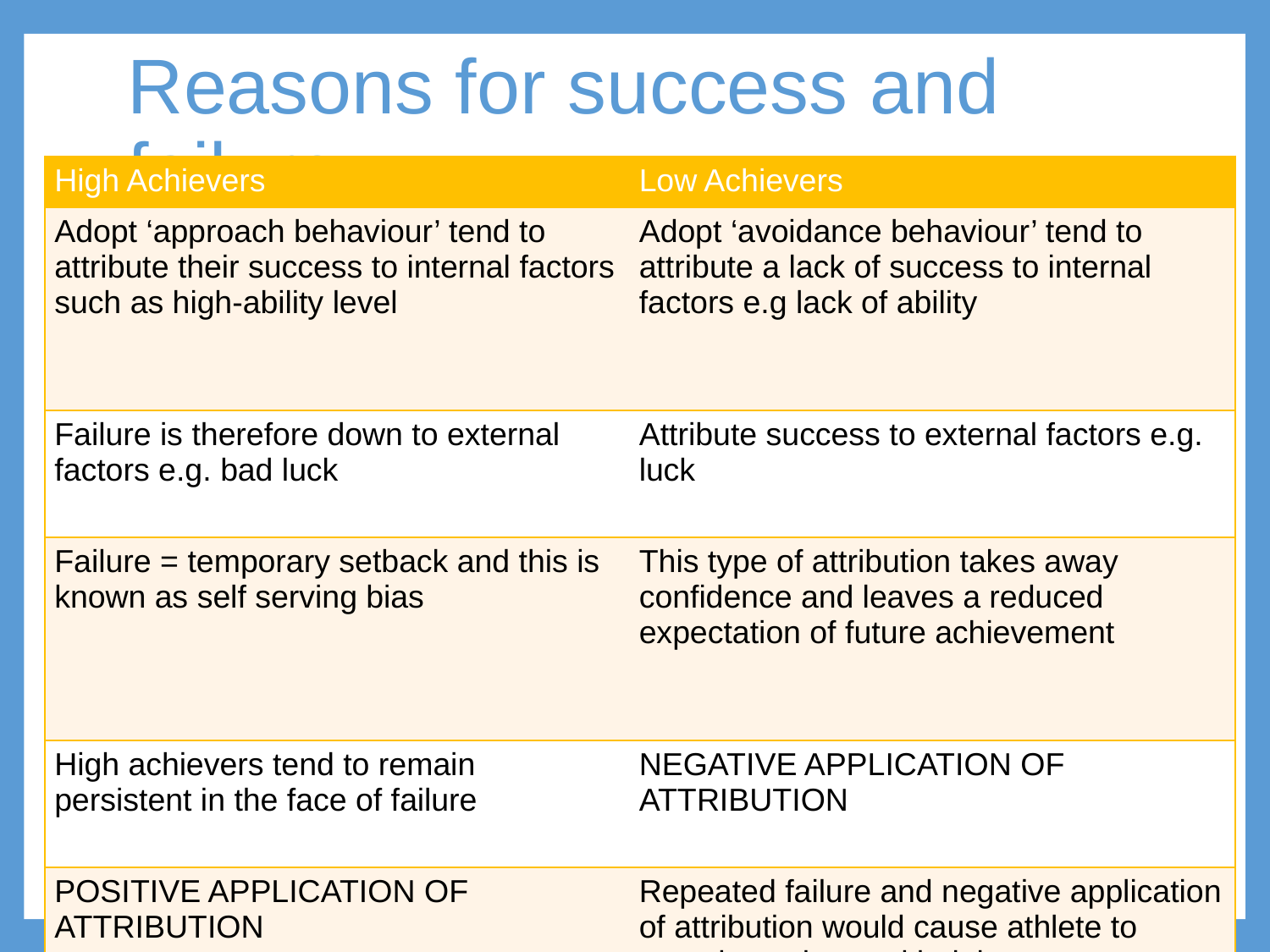

# Reasons for success and failure
| High Achievers | Low Achievers |
| --- | --- |
| Adopt ‘approach behaviour’ tend to attribute their success to internal factors such as high-ability level | Adopt ‘avoidance behaviour’ tend to attribute a lack of success to internal factors e.g lack of ability |
| Failure is therefore down to external factors e.g. bad luck | Attribute success to external factors e.g. luck |
| Failure = temporary setback and this is known as self serving bias | This type of attribution takes away confidence and leaves a reduced expectation of future achievement |
| High achievers tend to remain persistent in the face of failure | NEGATIVE APPLICATION OF ATTRIBUTION |
| POSITIVE APPLICATION OF ATTRIBUTION | Repeated failure and negative application of attribution would cause athlete to experience learned helplessness |
| Constant achievement and positive application of attribution promotes mastery orientation. | This condition may cause an individual to avoid an activity. |